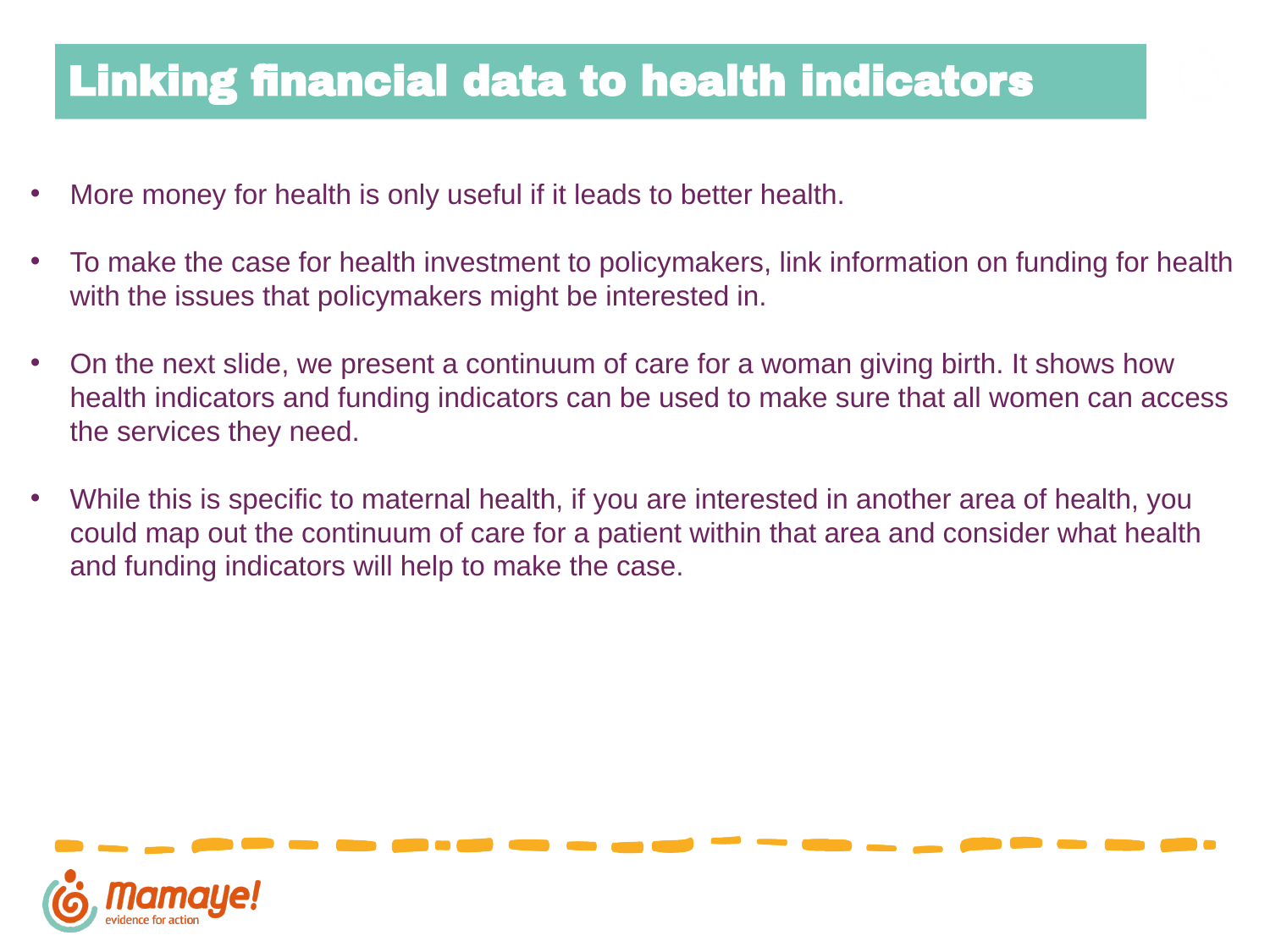

# Linking financial data to health indicators
More money for health is only useful if it leads to better health.

To make the case for health investment to policymakers, link information on funding for health with the issues that policymakers might be interested in.

On the next slide, we present a continuum of care for a woman giving birth. It shows how health indicators and funding indicators can be used to make sure that all women can access the services they need.

While this is specific to maternal health, if you are interested in another area of health, you could map out the continuum of care for a patient within that area and consider what health and funding indicators will help to make the case.